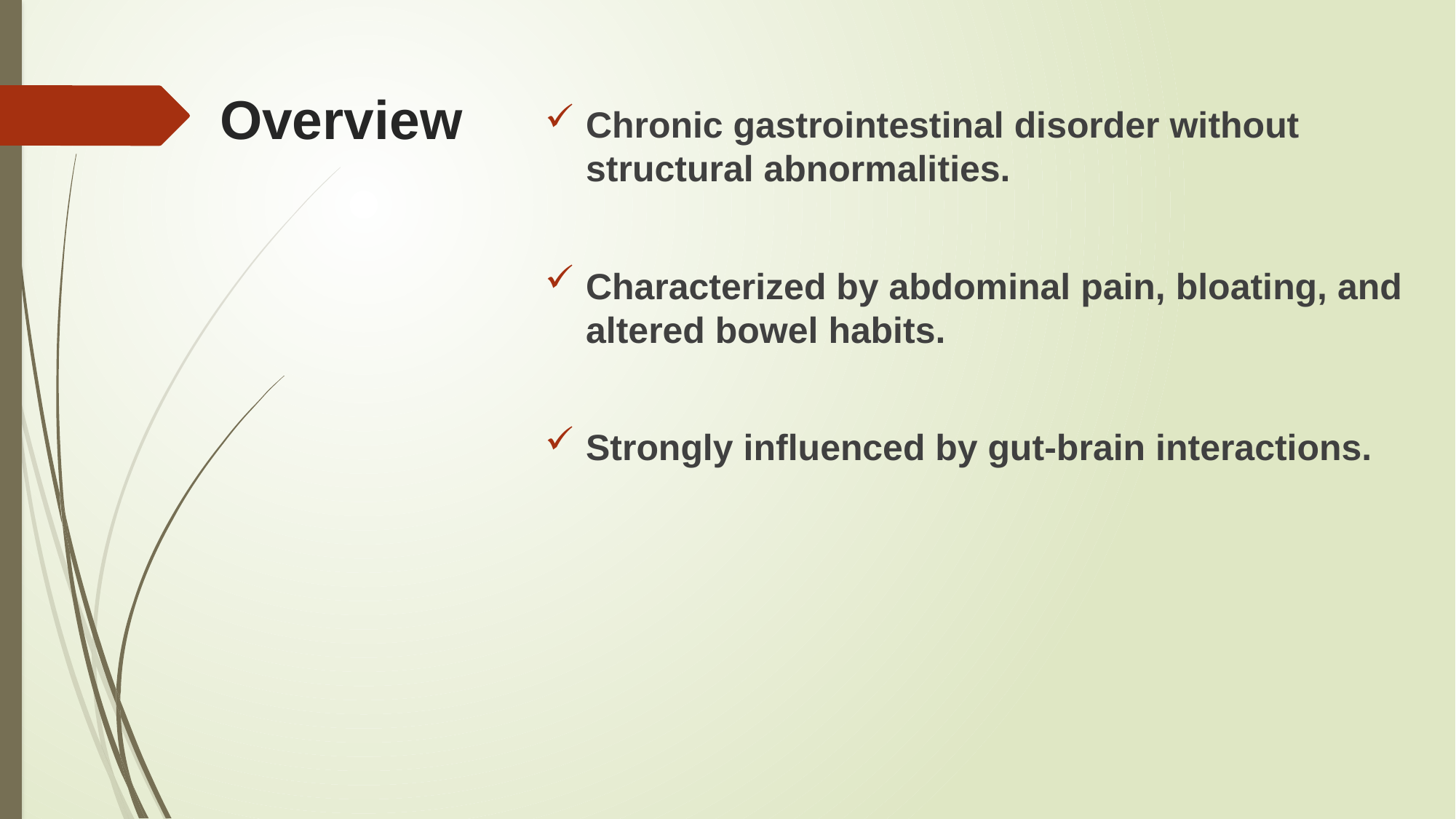

# Overview
Chronic gastrointestinal disorder without structural abnormalities.

Characterized by abdominal pain, bloating, and altered bowel habits.

Strongly influenced by gut-brain interactions.